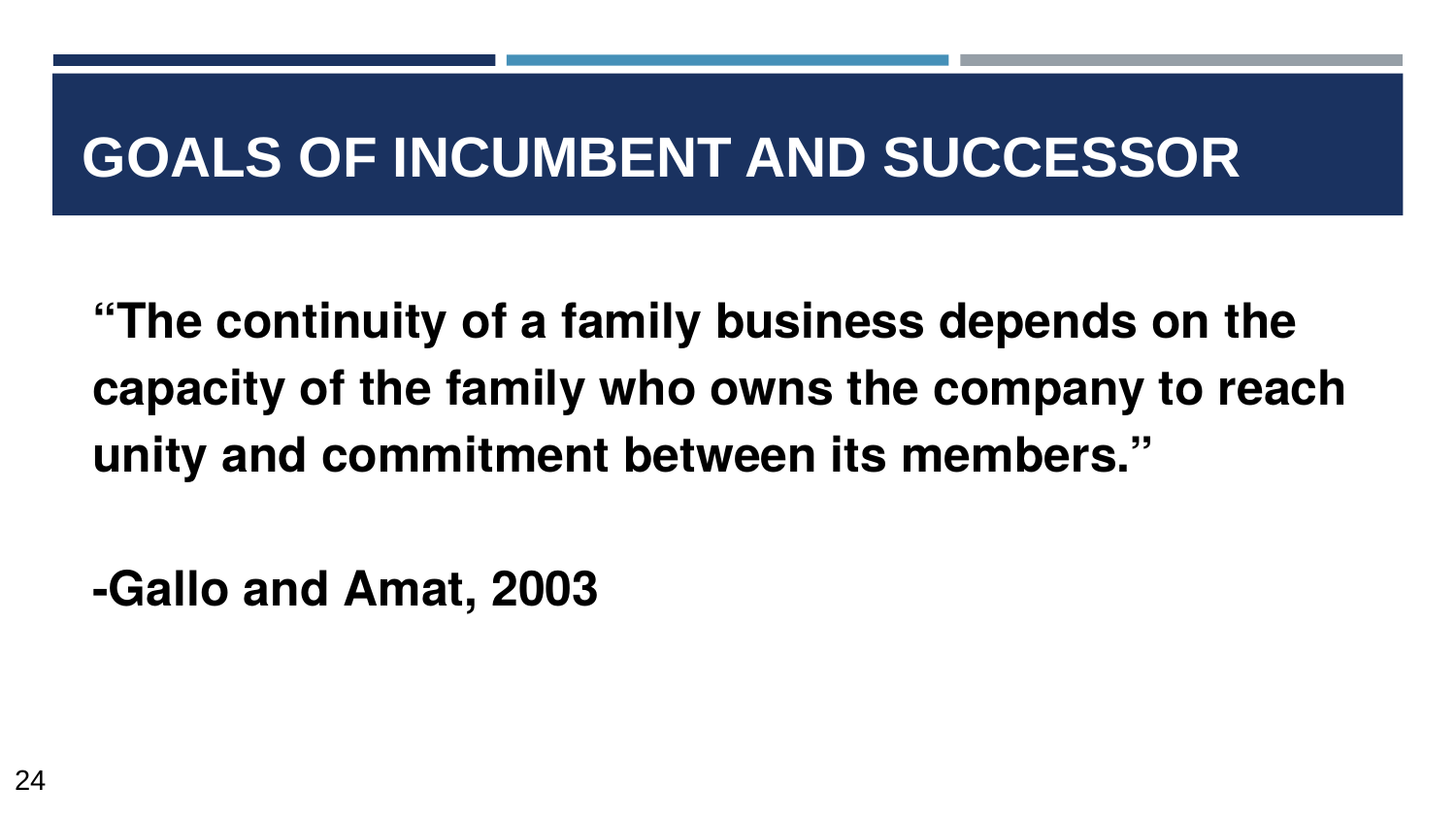

# GOALS OF INCUMBENT AND SUCCESSOR
“The continuity of a family business depends on the capacity of the family who owns the company to reach unity and commitment between its members.”

-Gallo and Amat, 2003